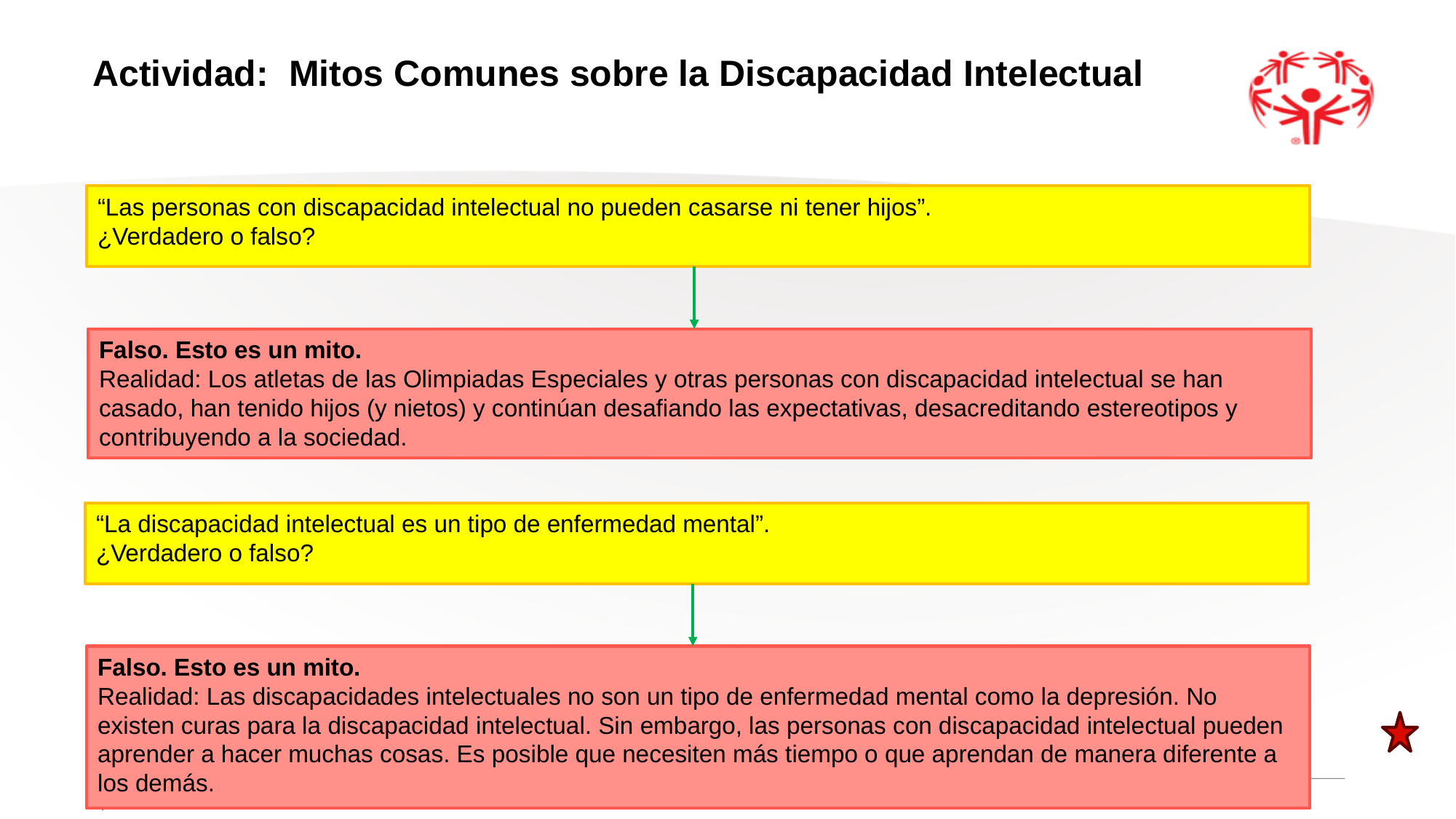

# Actividad:  Mitos Comunes sobre la Discapacidad Intelectual
“Las personas con discapacidad intelectual no pueden casarse ni tener hijos”.
¿Verdadero o falso?

Falso. Esto es un mito.
Realidad: Los atletas de las Olimpiadas Especiales y otras personas con discapacidad intelectual se han casado, han tenido hijos (y nietos) y continúan desafiando las expectativas, desacreditando estereotipos y contribuyendo a la sociedad.
“La discapacidad intelectual es un tipo de enfermedad mental”.
¿Verdadero o falso?
Falso. Esto es un mito.
Realidad: Las discapacidades intelectuales no son un tipo de enfermedad mental como la depresión. No existen curas para la discapacidad intelectual. Sin embargo, las personas con discapacidad intelectual pueden aprender a hacer muchas cosas. Es posible que necesiten más tiempo o que aprendan de manera diferente a los demás.

14